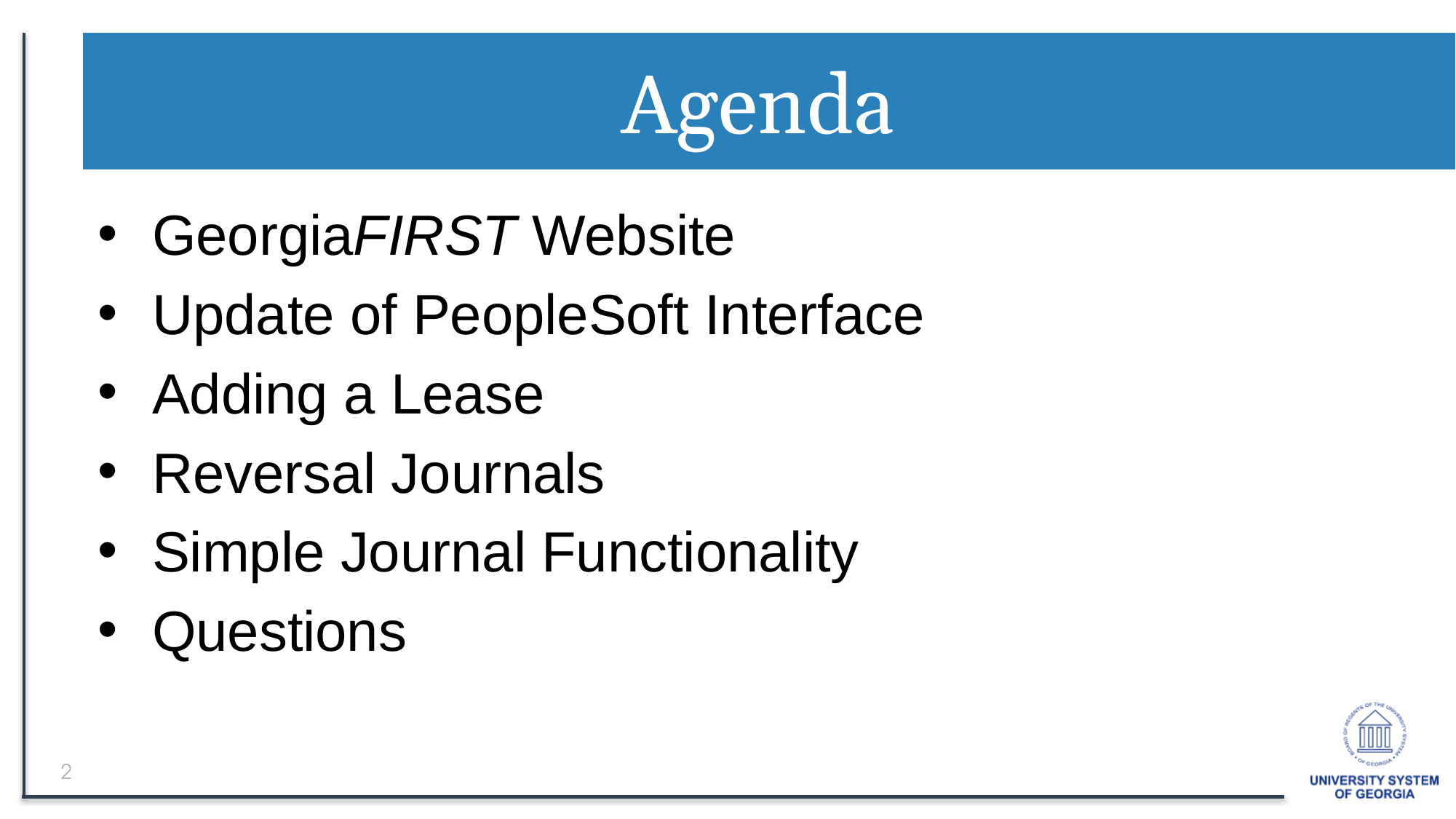

# Agenda
GeorgiaFIRST Website
Update of PeopleSoft Interface
Adding a Lease
Reversal Journals
Simple Journal Functionality
Questions
2